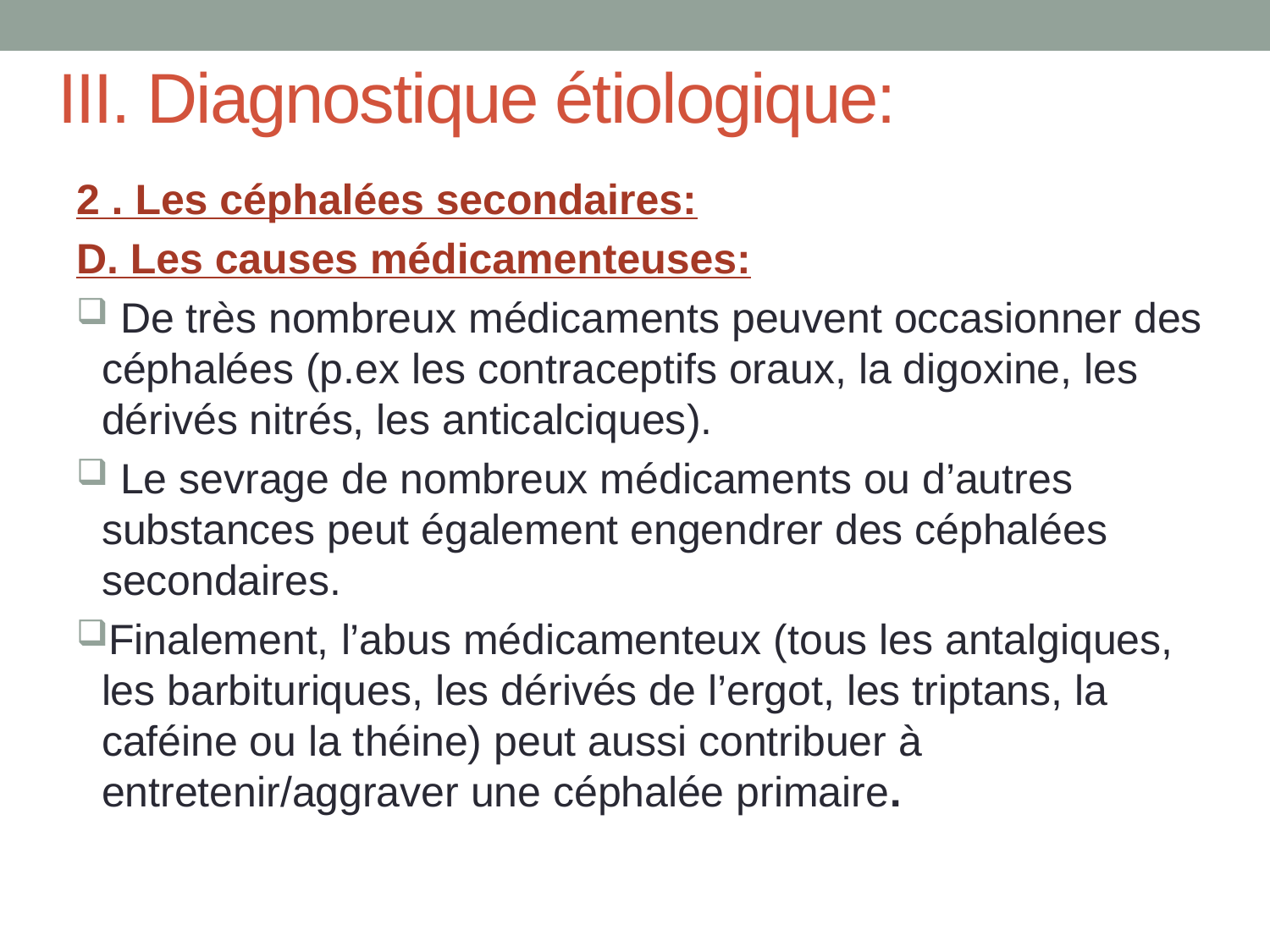

# III. Diagnostique étiologique:
2 . Les céphalées secondaires:
D. Les causes médicamenteuses:
 De très nombreux médicaments peuvent occasionner des céphalées (p.ex les contraceptifs oraux, la digoxine, les dérivés nitrés, les anticalciques).
 Le sevrage de nombreux médicaments ou d’autres substances peut également engendrer des céphalées secondaires.
Finalement, l’abus médicamenteux (tous les antalgiques, les barbituriques, les dérivés de l’ergot, les triptans, la caféine ou la théine) peut aussi contribuer à entretenir/aggraver une céphalée primaire.